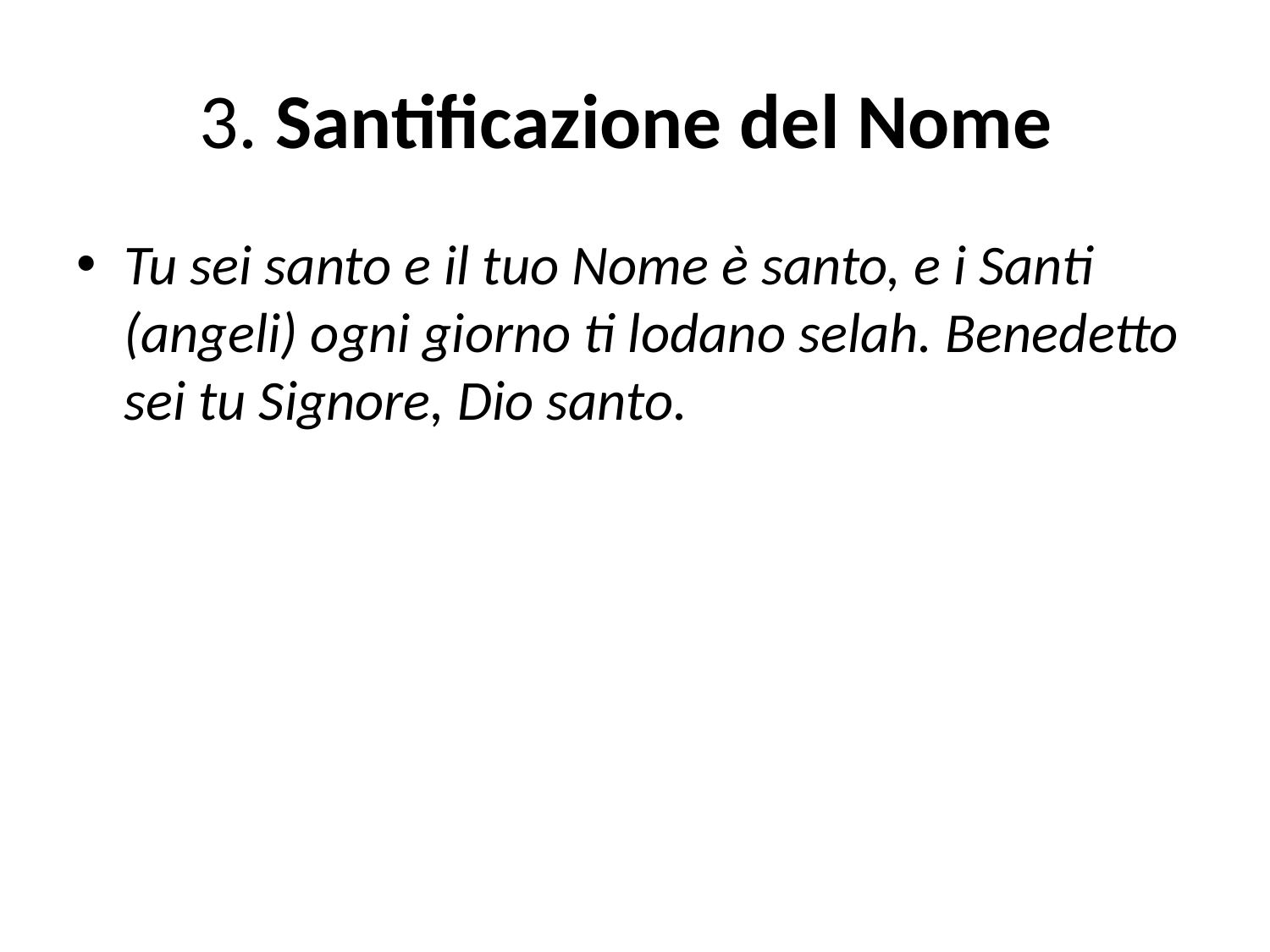

# 3. Santificazione del Nome
Tu sei santo e il tuo Nome è santo, e i Santi (angeli) ogni giorno ti lodano selah. Benedetto sei tu Signore, Dio santo.